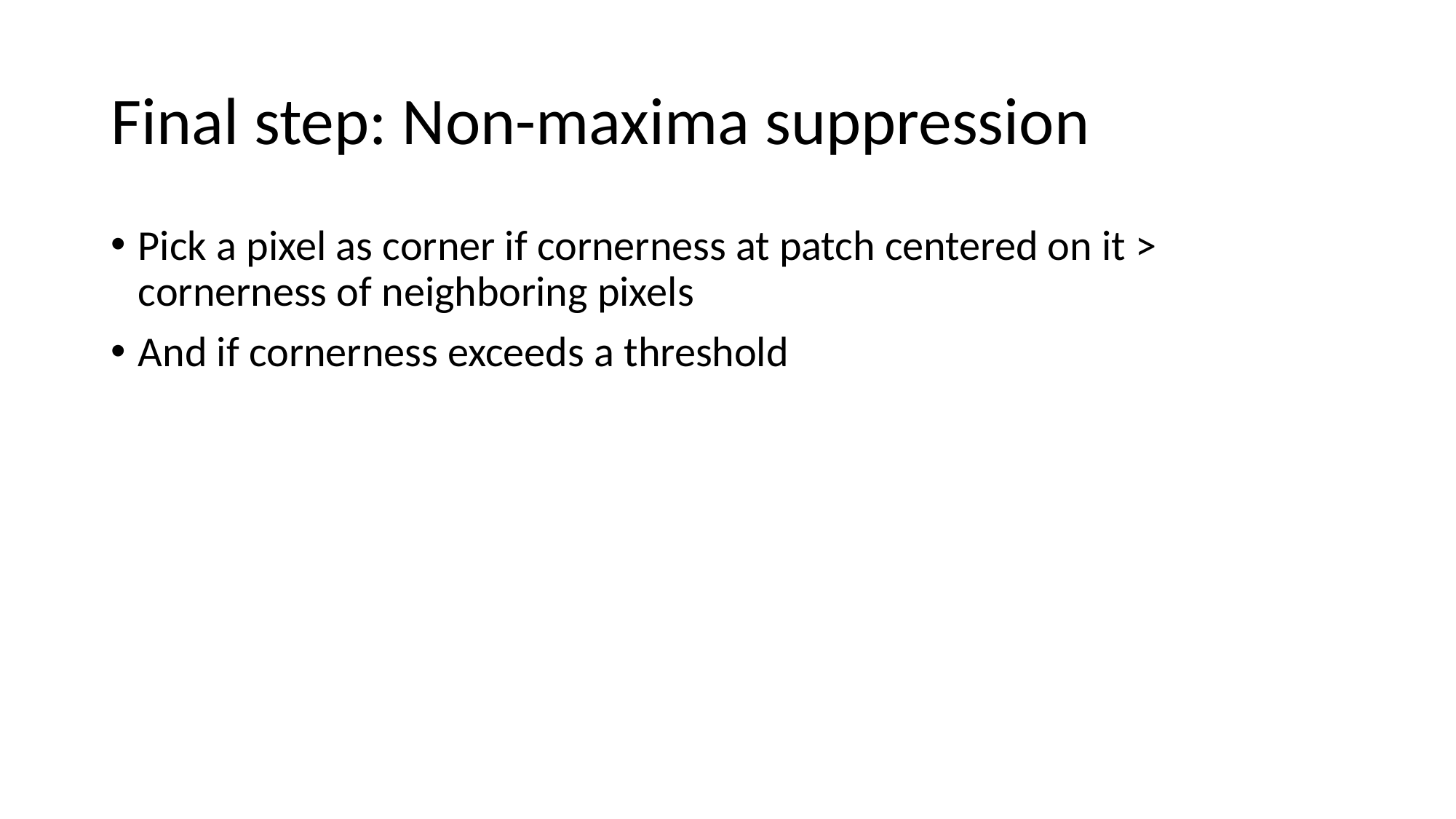

# Final step: Non-maxima suppression
Pick a pixel as corner if cornerness at patch centered on it > cornerness of neighboring pixels
And if cornerness exceeds a threshold